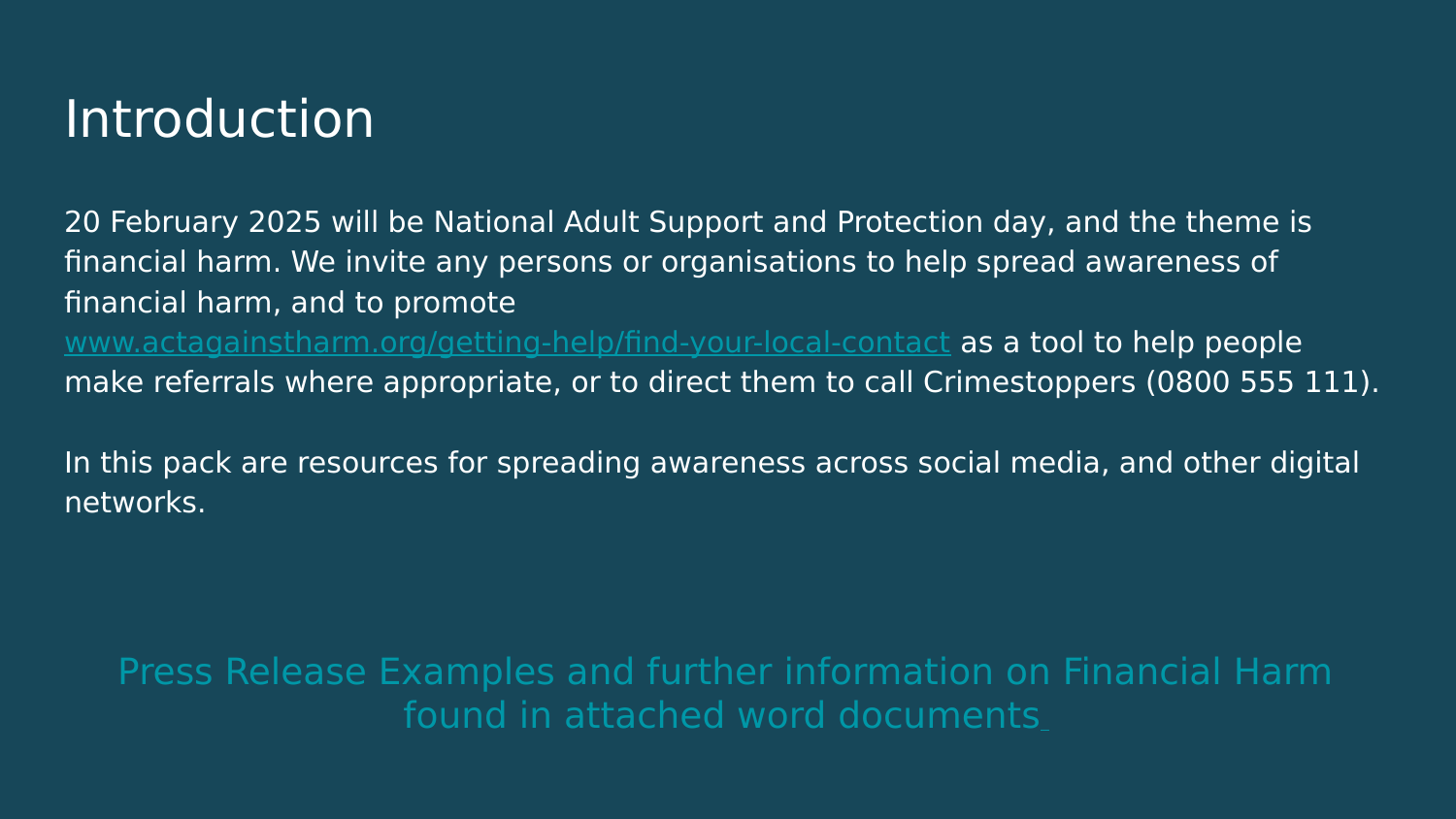

# Introduction
20 February 2025 will be National Adult Support and Protection day, and the theme is financial harm. We invite any persons or organisations to help spread awareness of financial harm, and to promote www.actagainstharm.org/getting-help/find-your-local-contact as a tool to help people make referrals where appropriate, or to direct them to call Crimestoppers (0800 555 111).

In this pack are resources for spreading awareness across social media, and other digital networks.
Press Release Examples and further information on Financial Harm found in attached word documents